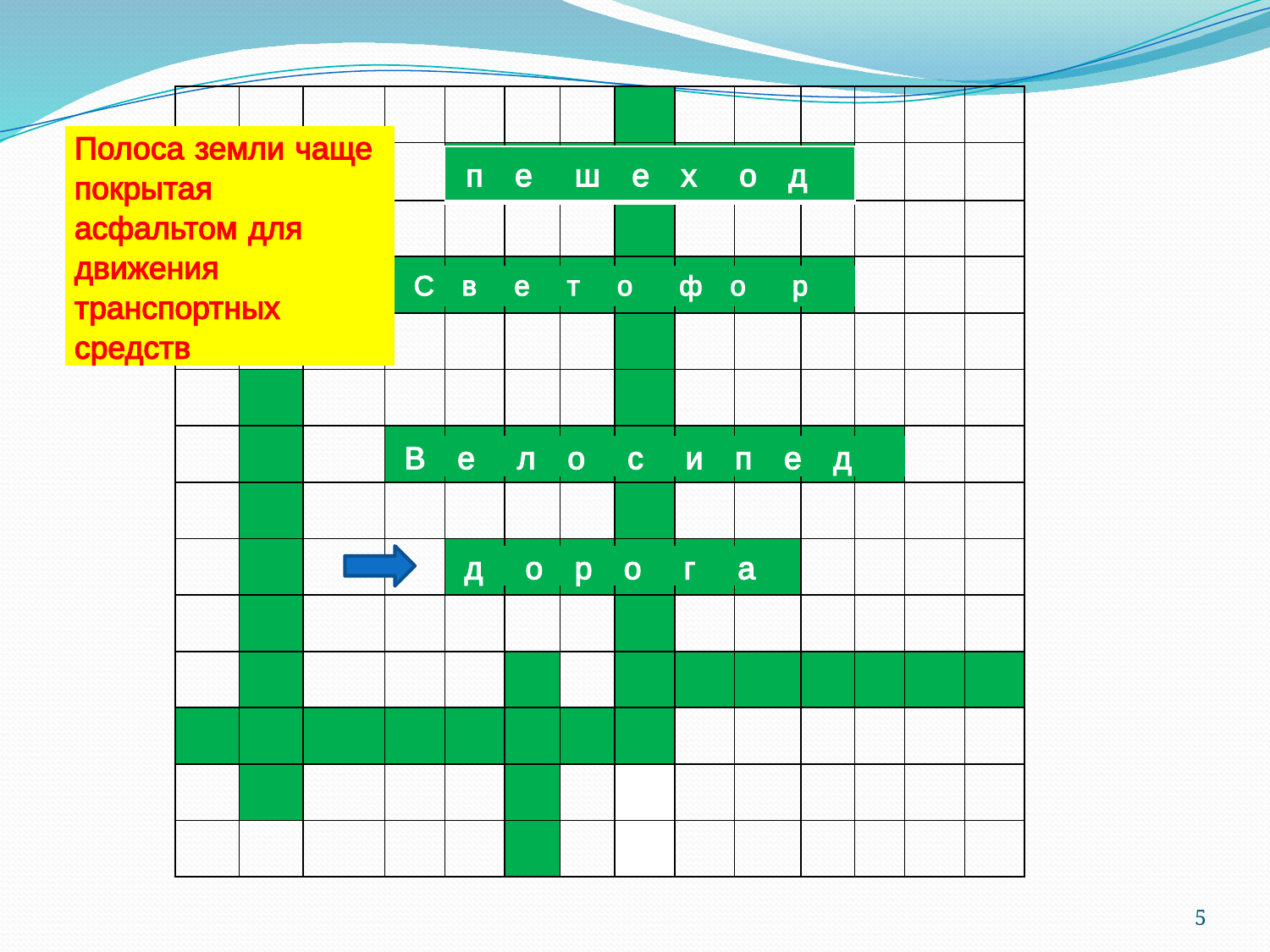

|  |  |  |  |  |  |  |  |  |  |  |  |  |  |
| --- | --- | --- | --- | --- | --- | --- | --- | --- | --- | --- | --- | --- | --- |
|  |  |  |  |  |  |  |  |  |  |  |  |  |  |
|  |  |  |  |  |  |  |  |  |  |  |  |  |  |
|  |  |  |  |  |  |  |  |  |  |  |  |  |  |
|  |  |  |  |  |  |  |  |  |  |  |  |  |  |
|  |  |  |  |  |  |  |  |  |  |  |  |  |  |
|  |  |  |  |  |  |  |  |  |  |  |  |  |  |
|  |  |  |  |  |  |  |  |  |  |  |  |  |  |
|  |  |  |  |  |  |  |  |  |  |  |  |  |  |
|  |  |  |  |  |  |  |  |  |  |  |  |  |  |
|  |  |  |  |  |  |  |  |  |  |  |  |  |  |
|  |  |  |  |  |  |  |  |  |  |  |  |  |  |
|  |  |  |  |  |  |  |  |  |  |  |  |  |  |
|  |  |  |  |  |  |  |  |  |  |  |  |  |  |
| Полоса земли чаще покрытая асфальтом для движения транспортных средств |
| --- |
| п е ш е х о д |
| --- |
| С в е т о ф о р |
| --- |
| В е л о с и п е д |
| --- |

| д о р о г а |
| --- |
5